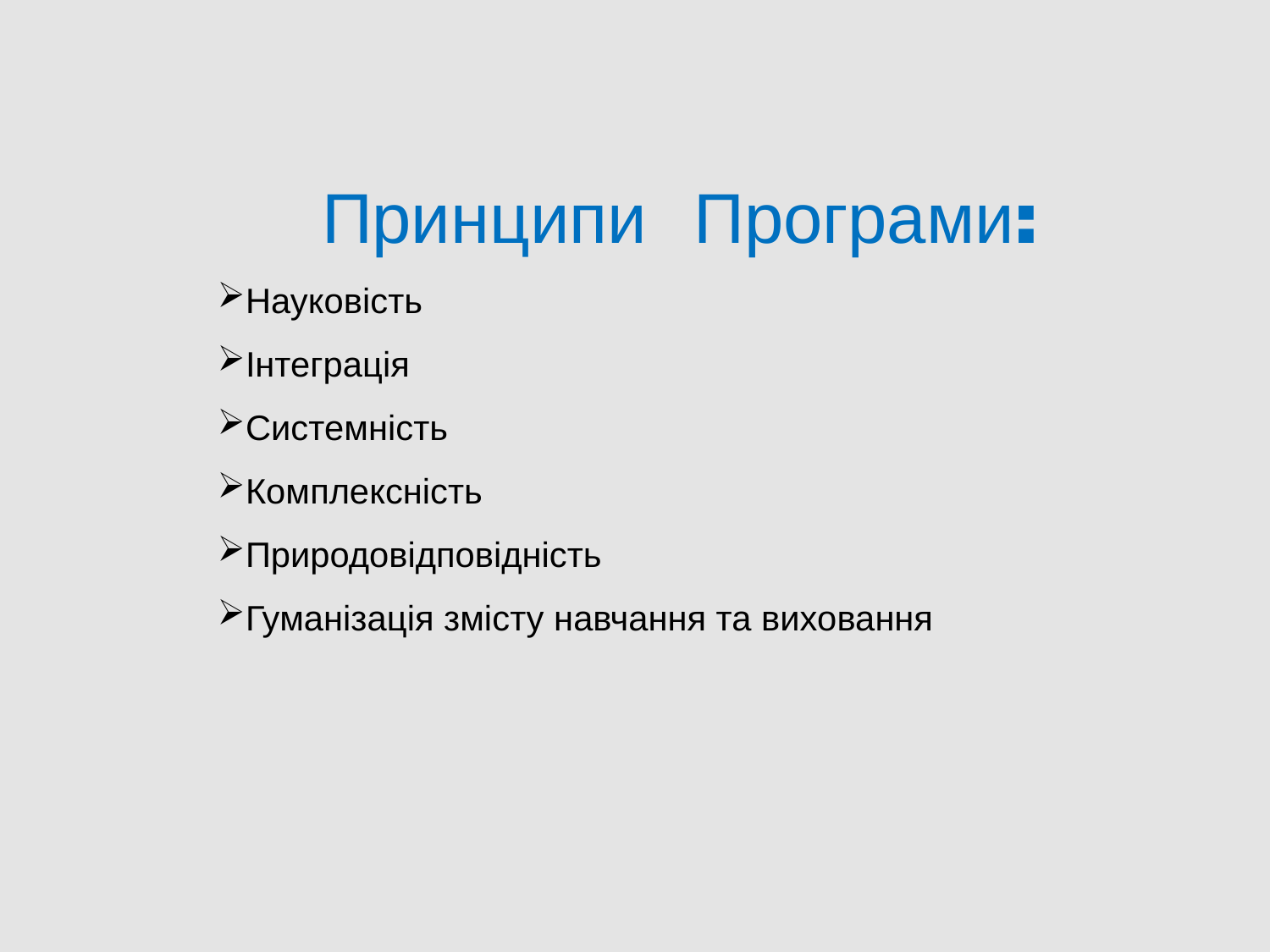

Принципи  Програми:
Науковість
Інтеграція
Системність
Комплексність
Природовідповідність
Гуманізація змісту навчання та виховання